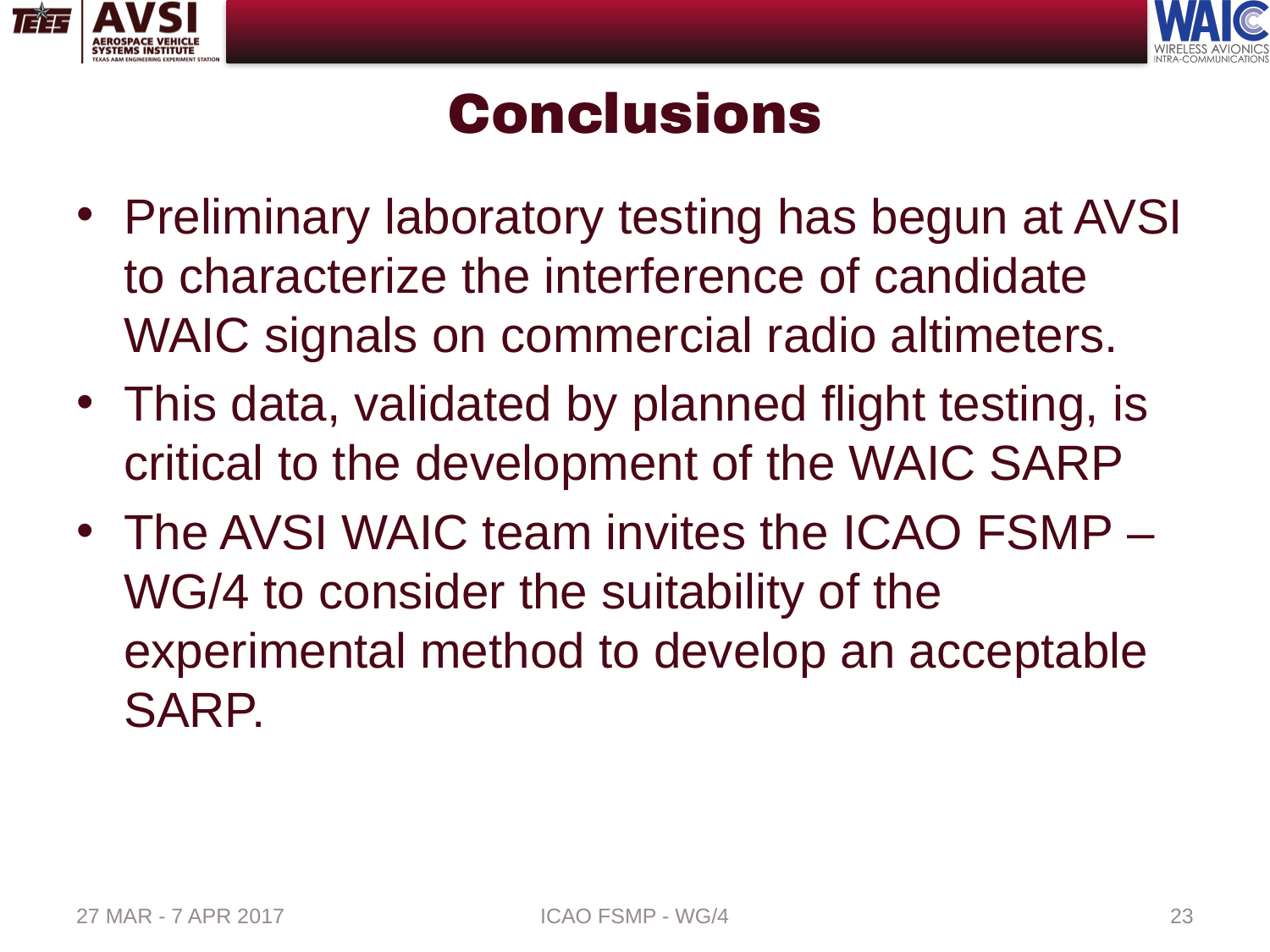

# Conclusions
Preliminary laboratory testing has begun at AVSI to characterize the interference of candidate WAIC signals on commercial radio altimeters.
This data, validated by planned flight testing, is critical to the development of the WAIC SARP
The AVSI WAIC team invites the ICAO FSMP – WG/4 to consider the suitability of the experimental method to develop an acceptable SARP.
27 MAR - 7 APR 2017
ICAO FSMP - WG/4
23